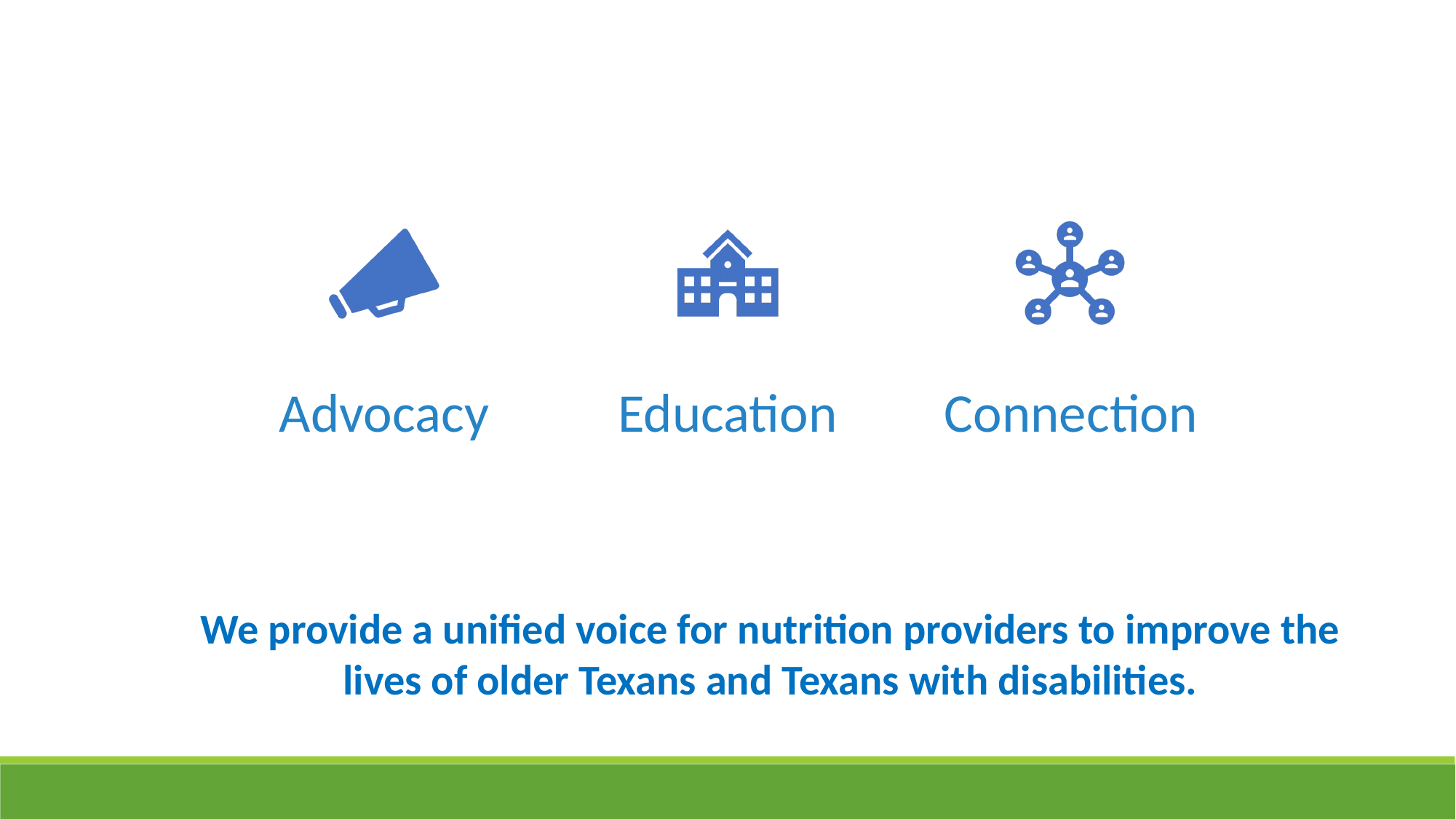

Advocacy
Education
Connection
We provide a unified voice for nutrition providers to improve the lives of older Texans and Texans with disabilities.